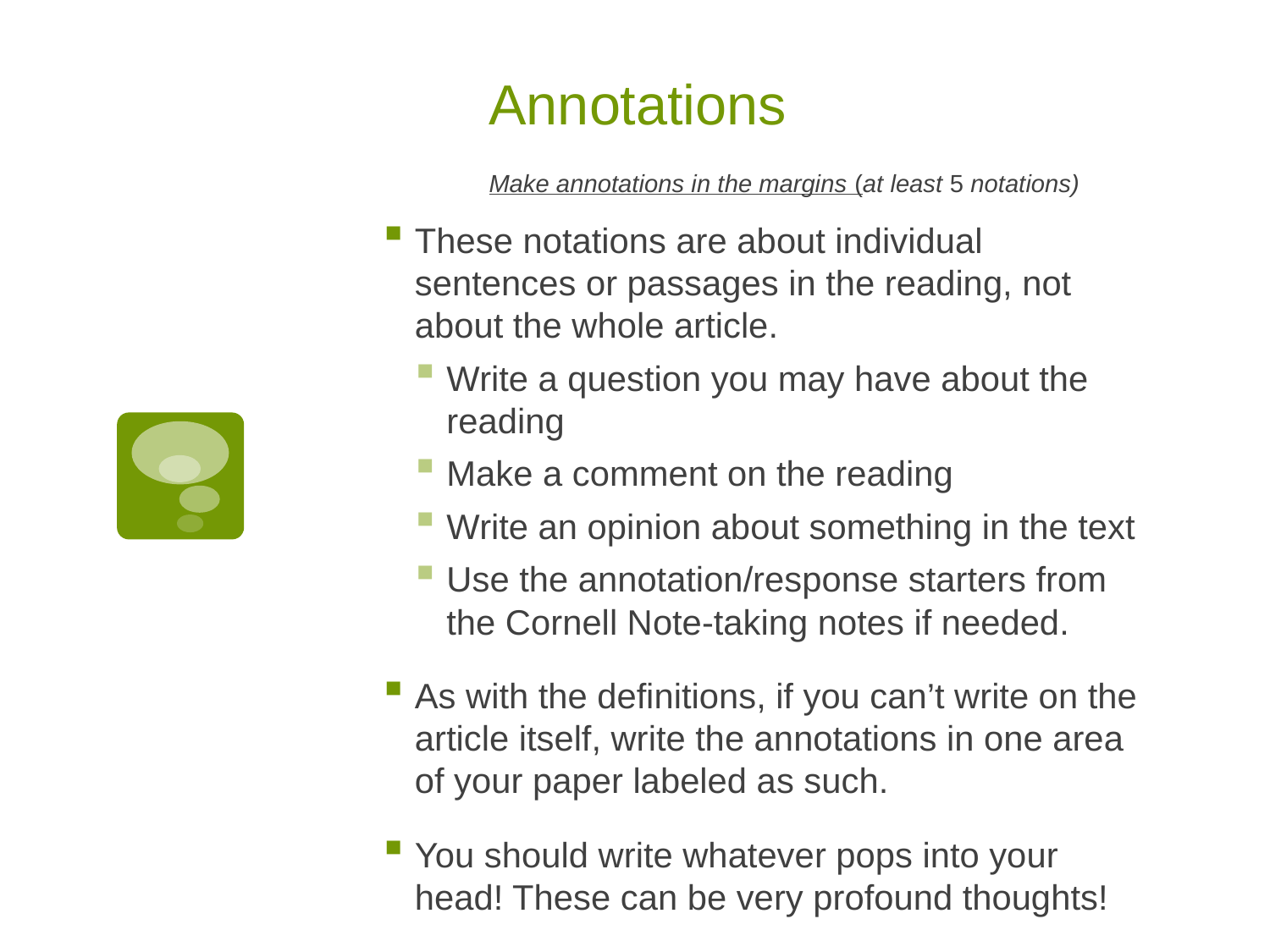

# Annotations
Make annotations in the margins (at least 5 notations)
These notations are about individual sentences or passages in the reading, not about the whole article.
Write a question you may have about the reading
Make a comment on the reading
Write an opinion about something in the text
Use the annotation/response starters from the Cornell Note-taking notes if needed.
As with the definitions, if you can’t write on the article itself, write the annotations in one area of your paper labeled as such.
You should write whatever pops into your head! These can be very profound thoughts!